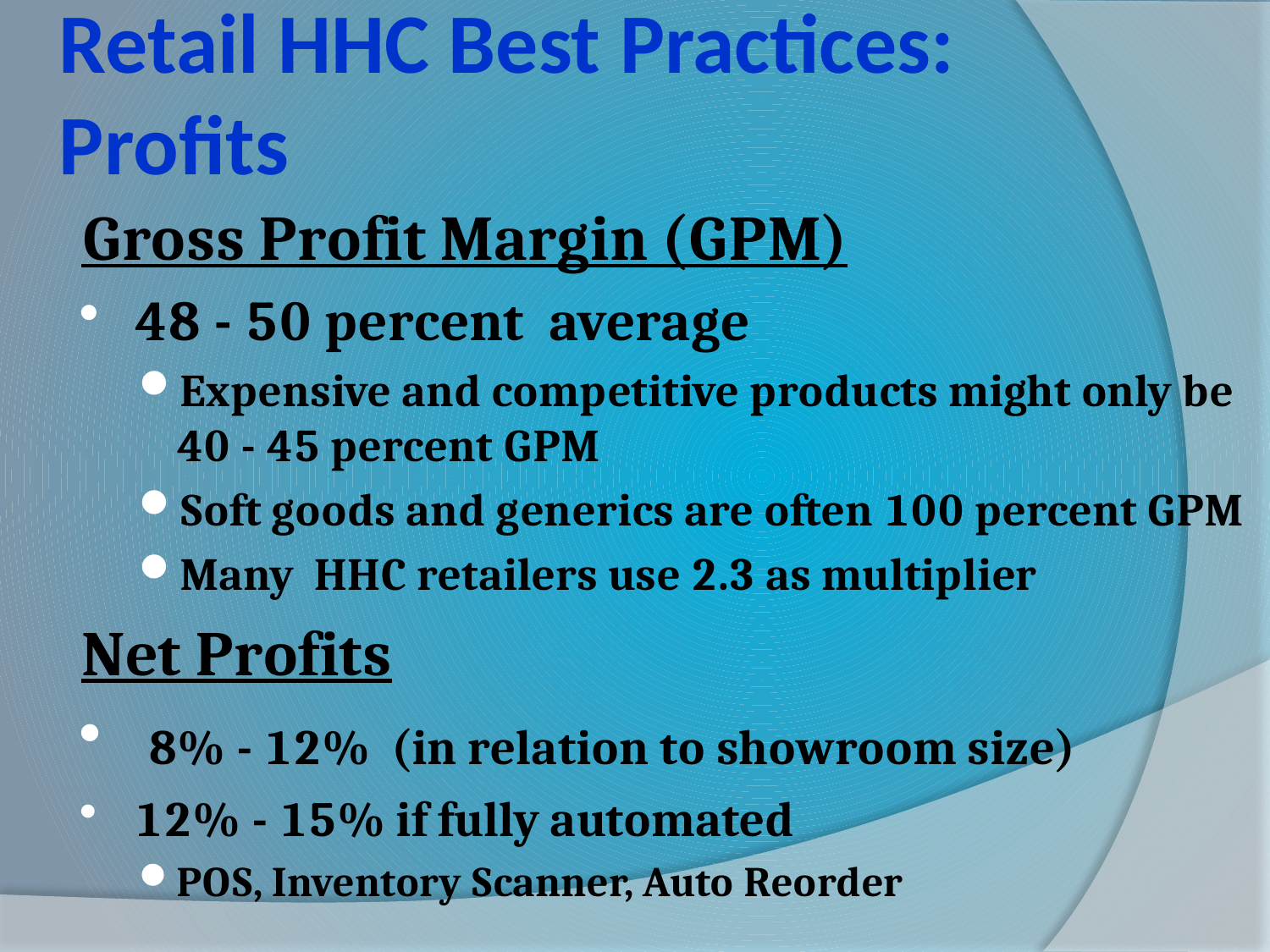

# Retail HHC Best Practices: Profits
Gross Profit Margin (GPM)
48 - 50 percent  average
Expensive and competitive products might only be 40 - 45 percent GPM
Soft goods and generics are often 100 percent GPM
Many  HHC retailers use 2.3 as multiplier
Net Profits
 8% - 12%  (in relation to showroom size)
12% - 15% if fully automated
POS, Inventory Scanner, Auto Reorder